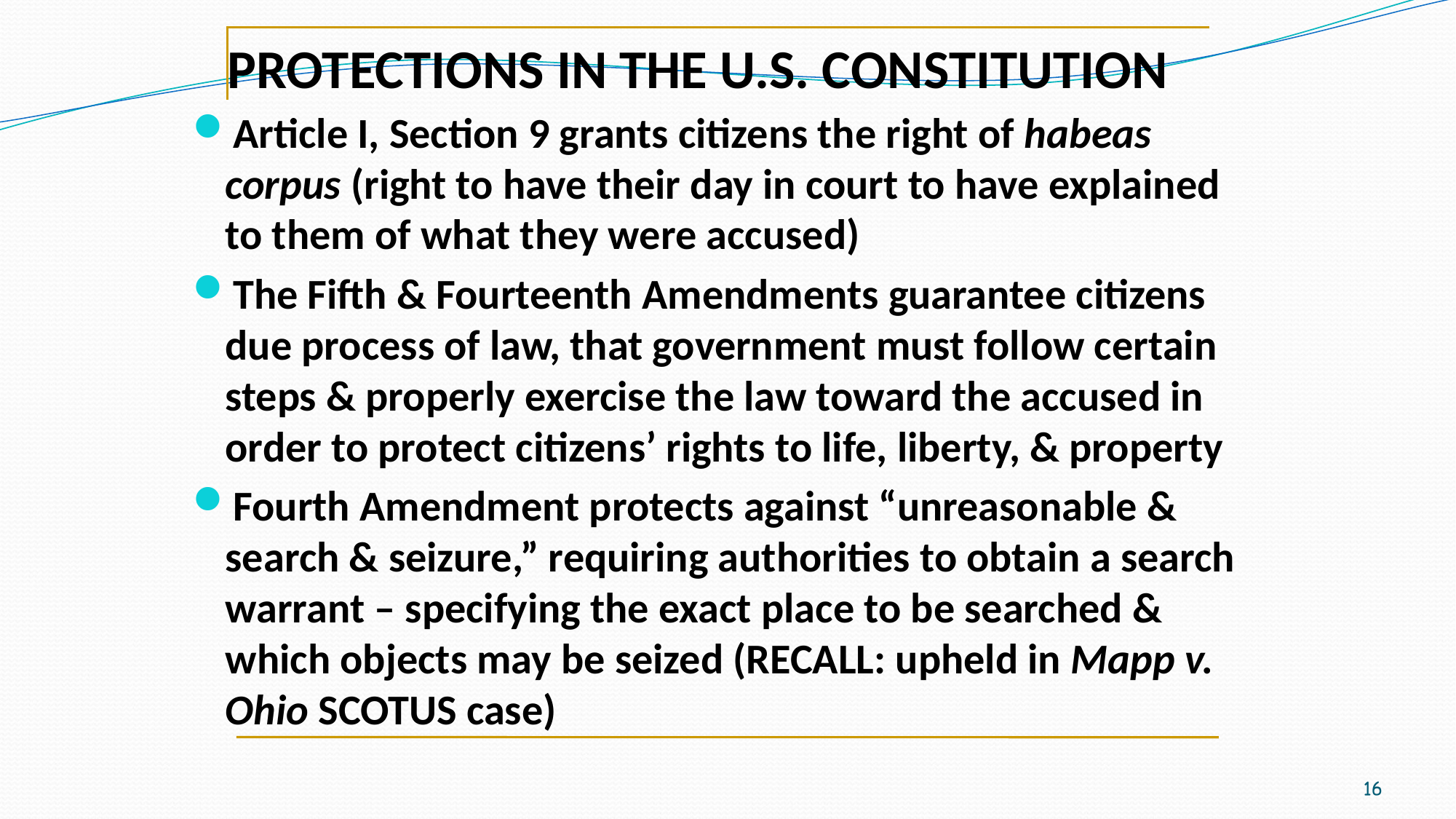

# PROTECTIONS IN THE U.S. CONSTITUTION

Article I, Section 9 grants citizens the right of habeas corpus (right to have their day in court to have explained to them of what they were accused)
The Fifth & Fourteenth Amendments guarantee citizens due process of law, that government must follow certain steps & properly exercise the law toward the accused in order to protect citizens’ rights to life, liberty, & property
Fourth Amendment protects against “unreasonable & search & seizure,” requiring authorities to obtain a search warrant – specifying the exact place to be searched & which objects may be seized (RECALL: upheld in Mapp v. Ohio SCOTUS case)

16